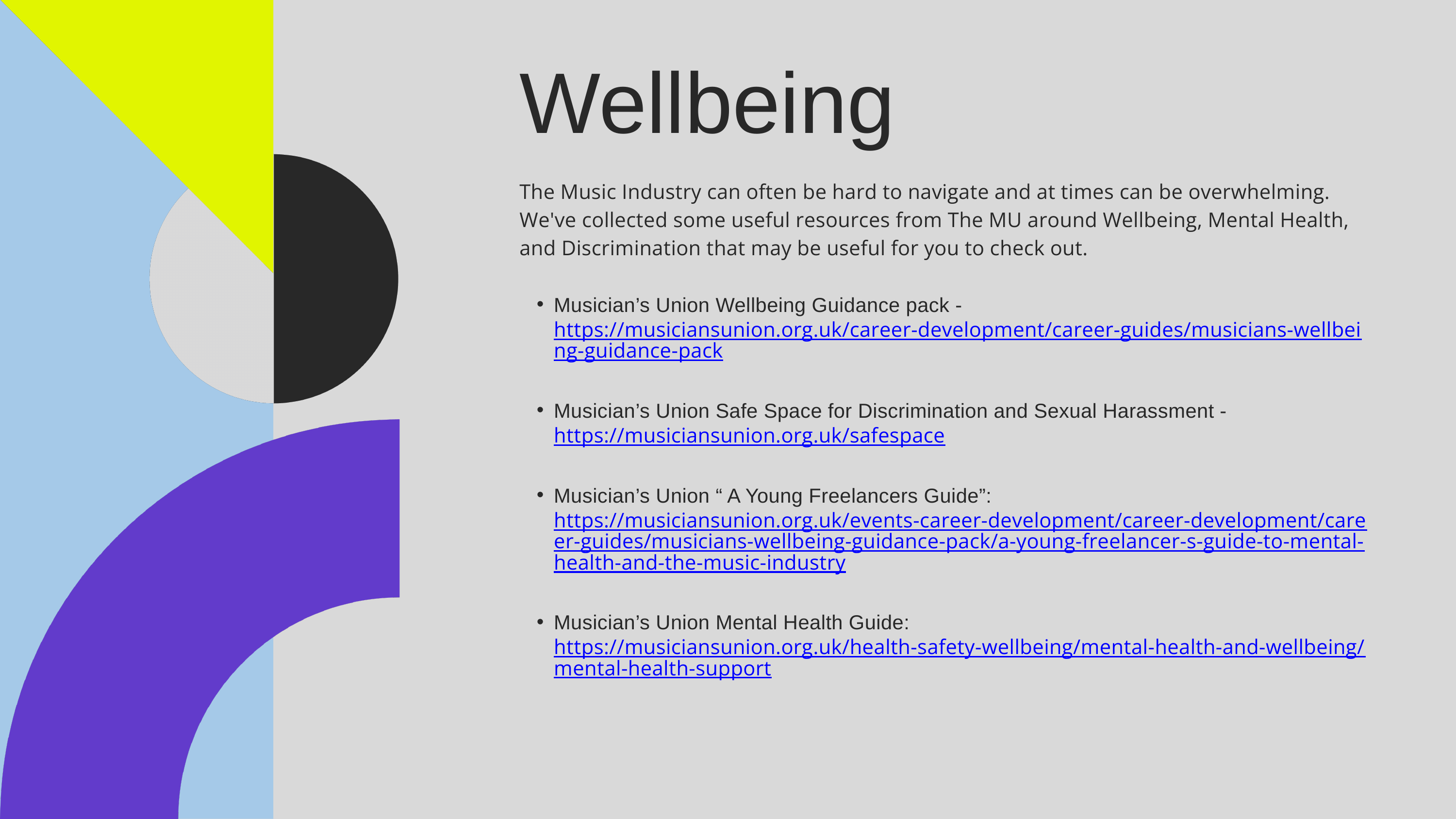

Wellbeing

The Music Industry can often be hard to navigate and at times can be overwhelming. We've collected some useful resources from The MU around Wellbeing, Mental Health, and Discrimination that may be useful for you to check out.

Musician’s Union Wellbeing Guidance pack - https://musiciansunion.org.uk/career-development/career-guides/musicians-wellbeing-guidance-pack

Musician’s Union Safe Space for Discrimination and Sexual Harassment - https://musiciansunion.org.uk/safespace

Musician’s Union “ A Young Freelancers Guide”: https://musiciansunion.org.uk/events-career-development/career-development/career-guides/musicians-wellbeing-guidance-pack/a-young-freelancer-s-guide-to-mental-health-and-the-music-industry

Musician’s Union Mental Health Guide: https://musiciansunion.org.uk/health-safety-wellbeing/mental-health-and-wellbeing/mental-health-support